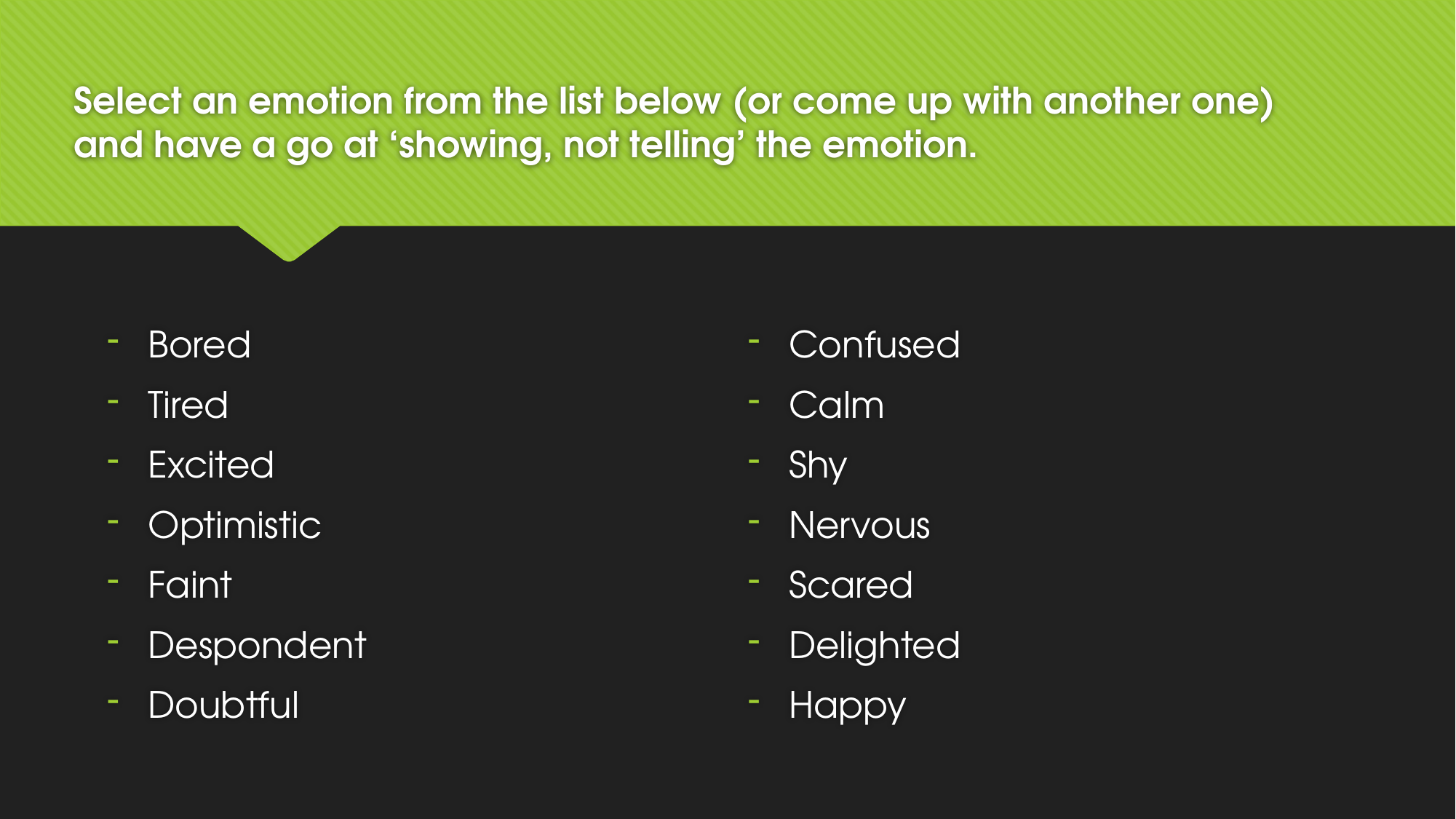

# Select an emotion from the list below (or come up with another one) and have a go at ‘showing, not telling’ the emotion.
Confused
Calm
Shy
Nervous
Scared
Delighted
Happy

Bored
Tired
Excited
Optimistic
Faint
Despondent
Doubtful